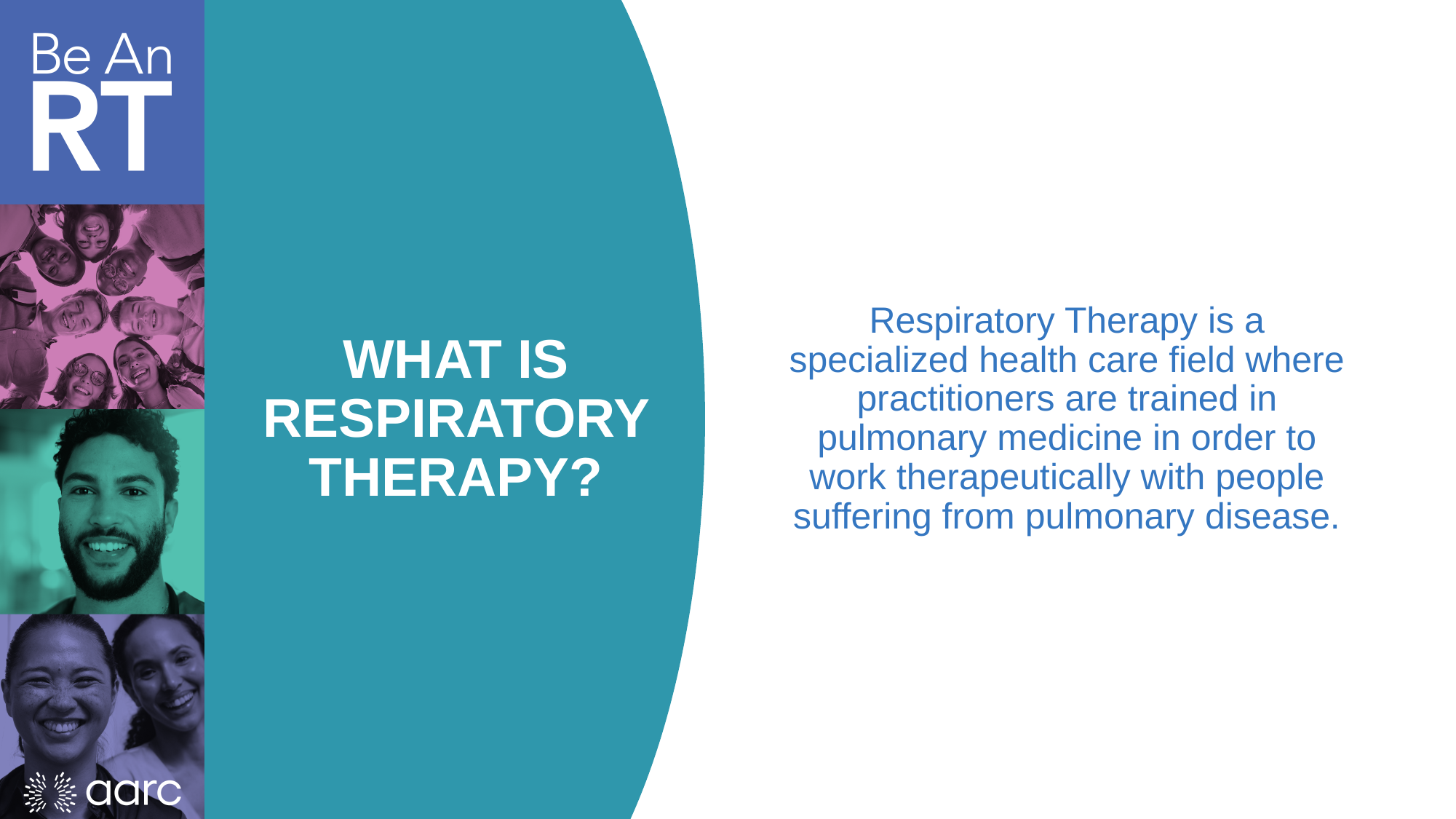

# WHAT IS RESPIRATORY THERAPY?
Respiratory Therapy is a specialized health care field where practitioners are trained in pulmonary medicine in order to work therapeutically with people suffering from pulmonary disease.